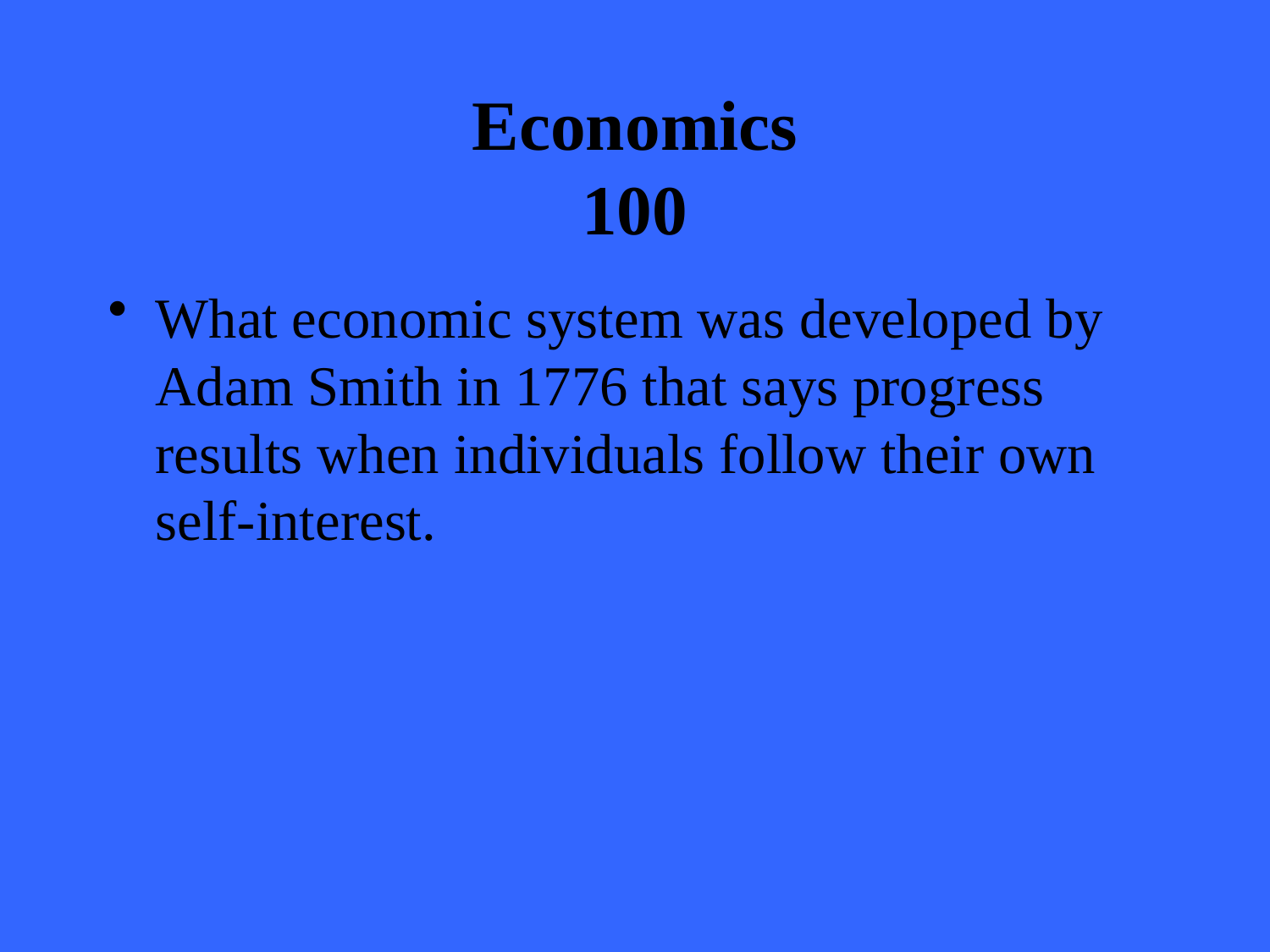

# Economics 100
What economic system was developed by Adam Smith in 1776 that says progress results when individuals follow their own self-interest.